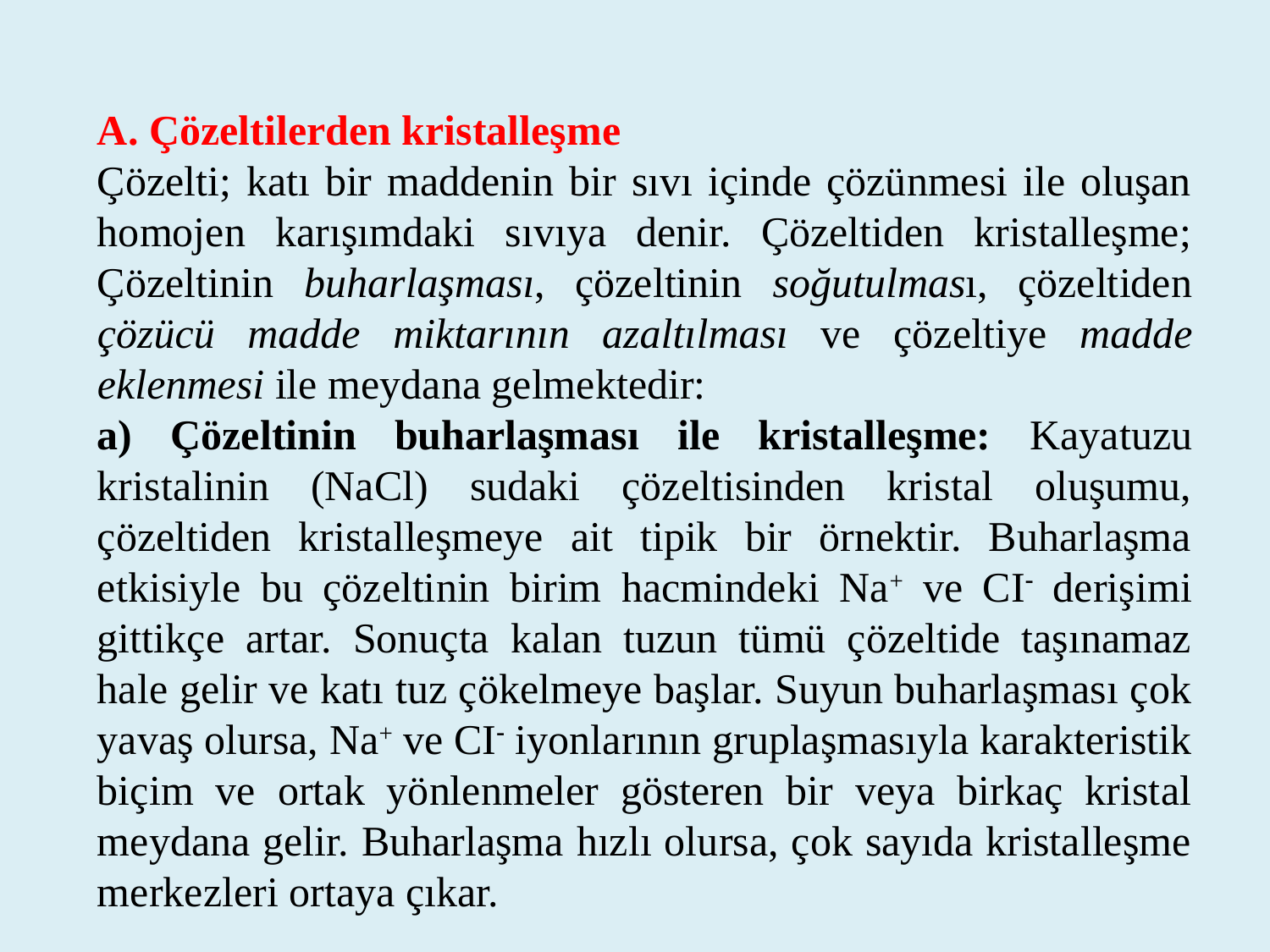

A. Çözeltilerden kristalleşme
Çözelti; katı bir maddenin bir sıvı içinde çözünmesi ile oluşan homojen karışımdaki sıvıya denir. Çözeltiden kristalleşme; Çözeltinin buharlaşması, çözeltinin soğutulması, çözeltiden çözücü madde miktarının azaltılması ve çözeltiye madde eklenmesi ile meydana gelmektedir:
a) Çözeltinin buharlaşması ile kristalleşme: Kayatuzu kristalinin (NaCl) sudaki çözeltisinden kristal oluşumu, çözeltiden kristalleşmeye ait tipik bir örnektir. Buharlaşma etkisiyle bu çözeltinin birim hacmindeki Na+ ve CI− derişimi gittikçe artar. Sonuçta kalan tuzun tümü çözeltide taşınamaz hale gelir ve katı tuz çökelmeye başlar. Suyun buharlaşması çok yavaş olursa, Na+ ve CI− iyonlarının gruplaşmasıyla karakteristik biçim ve ortak yönlenmeler gösteren bir veya birkaç kristal meydana gelir. Buharlaşma hızlı olursa, çok sayıda kristalleşme merkezleri ortaya çıkar.